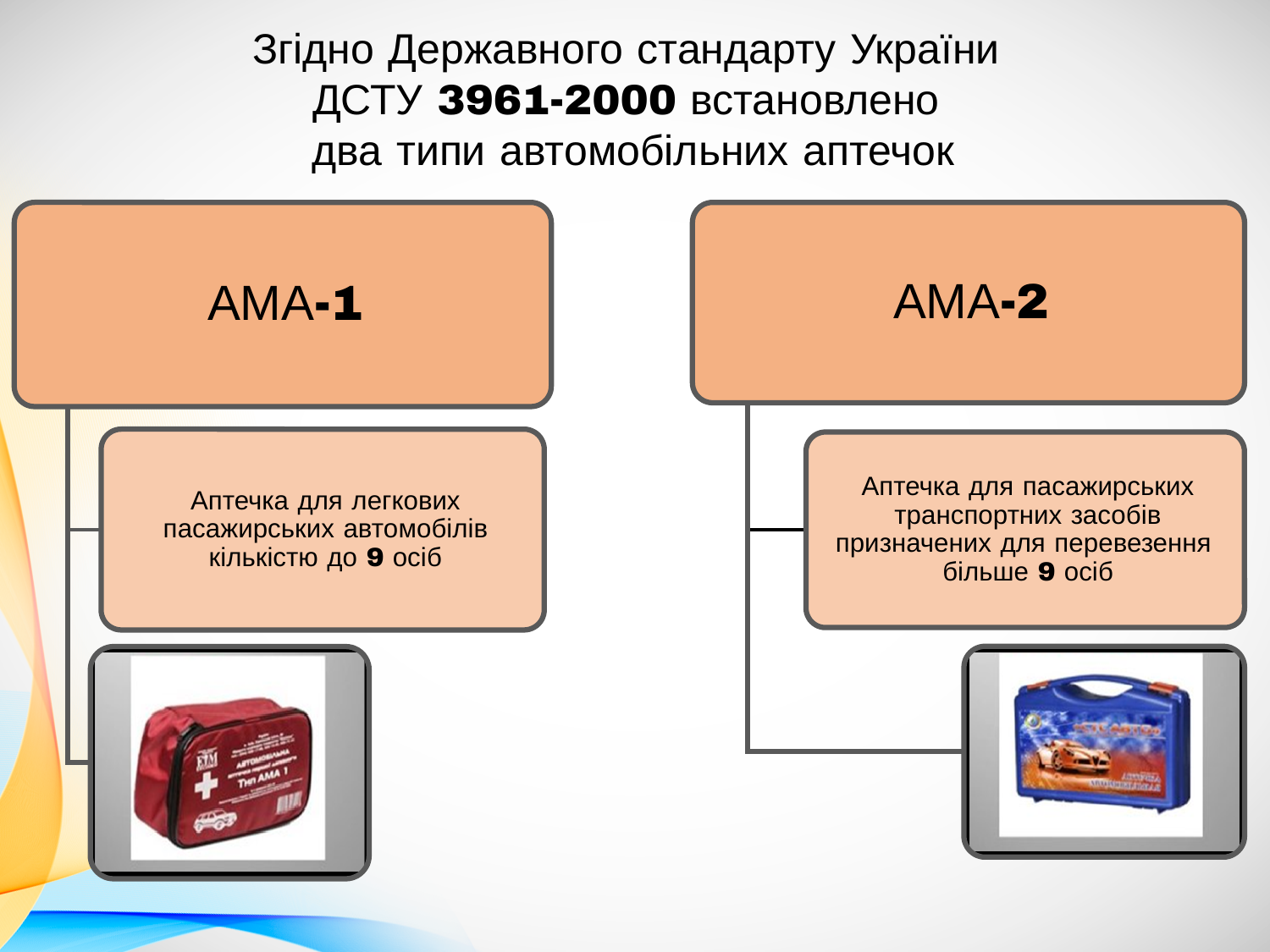

Згідно Державного стандарту України
ДСТУ 3961-2000 встановлено
два типи автомобільних аптечок
АМА-1
Аптечка для легкових пасажирських автомобілів кількістю до 9 осіб

АМА-2
Аптечка для пасажирських транспортних засобів призначених для перевезення  більше 9 осіб